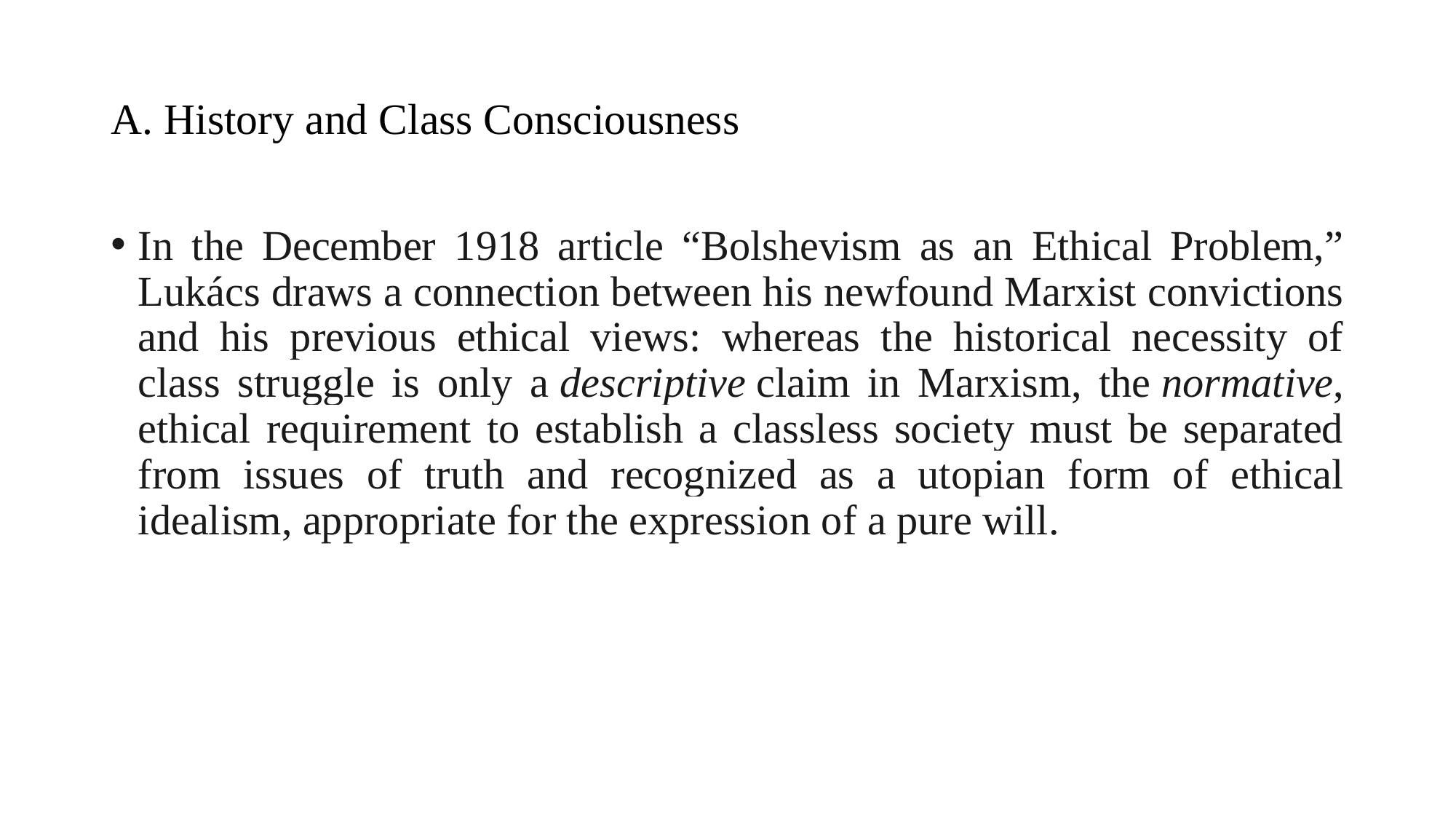

# A. History and Class Consciousness
In the December 1918 article “Bolshevism as an Ethical Problem,” Lukács draws a connection between his newfound Marxist convictions and his previous ethical views: whereas the historical necessity of class struggle is only a descriptive claim in Marxism, the normative, ethical requirement to establish a classless society must be separated from issues of truth and recognized as a utopian form of ethical idealism, appropriate for the expression of a pure will.